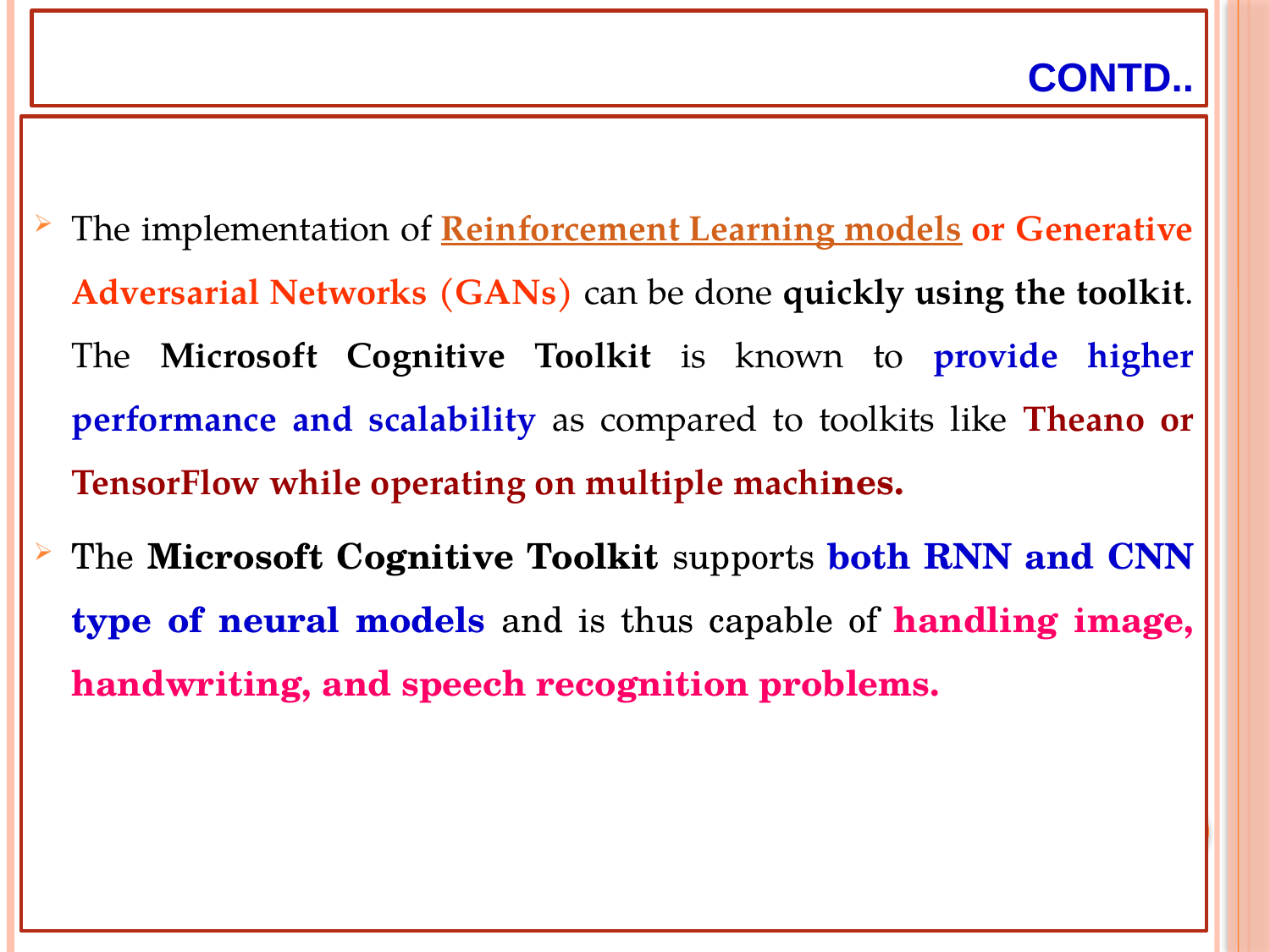

# Contd..

The implementation of Reinforcement Learning models or Generative Adversarial Networks (GANs) can be done quickly using the toolkit. The Microsoft Cognitive Toolkit is known to provide higher performance and scalability as compared to toolkits like Theano or TensorFlow while operating on multiple machines.
The Microsoft Cognitive Toolkit supports both RNN and CNN type of neural models and is thus capable of handling image, handwriting, and speech recognition problems.